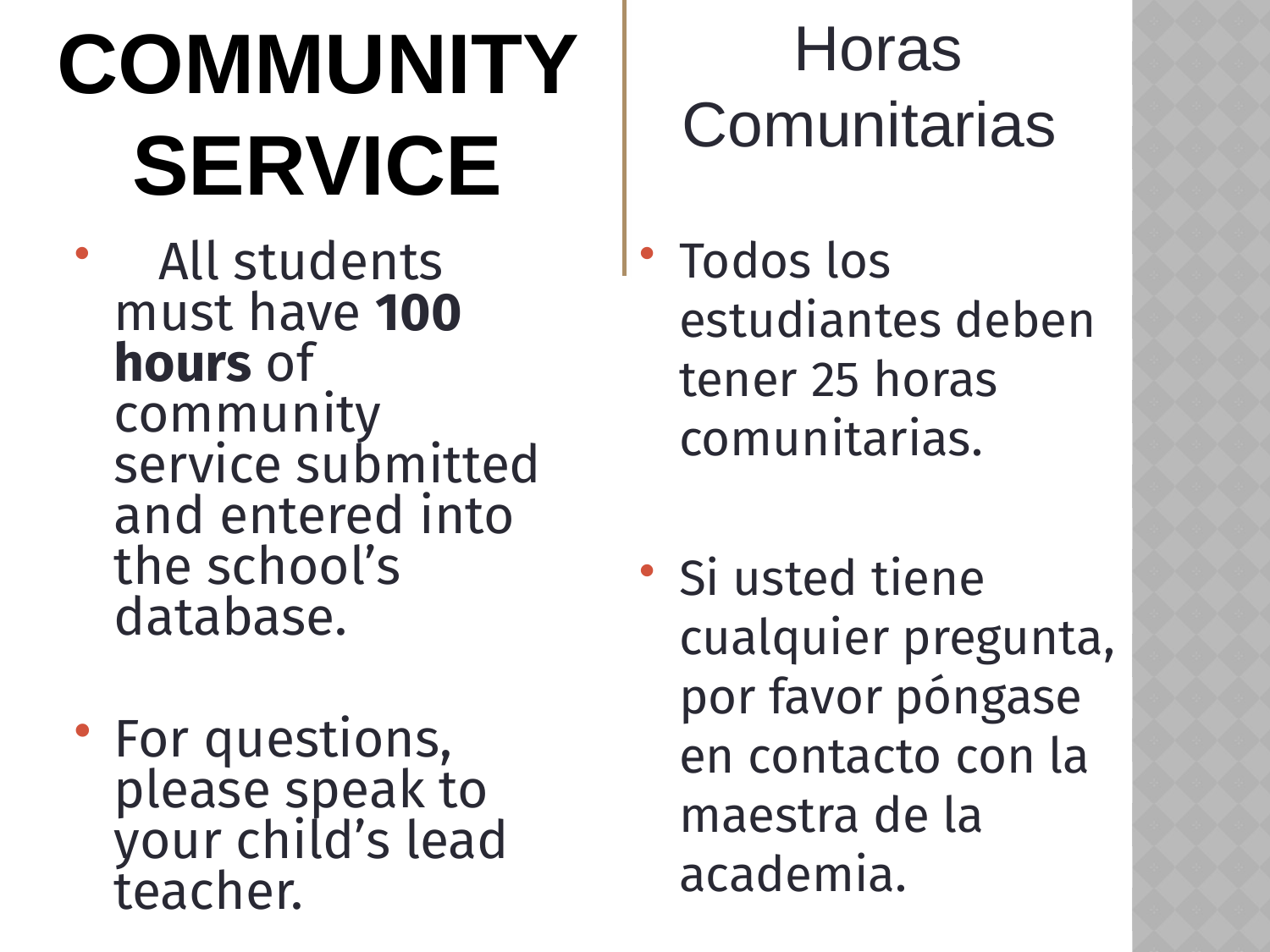

# Community Service
Horas
Comunitarias

Todos los estudiantes deben tener 25 horas comunitarias.

Si usted tiene cualquier pregunta, por favor póngase en contacto con la maestra de la academia.
   All students must have 100 hours of community service submitted and entered into the school’s database.

For questions, please speak to your child’s lead teacher.